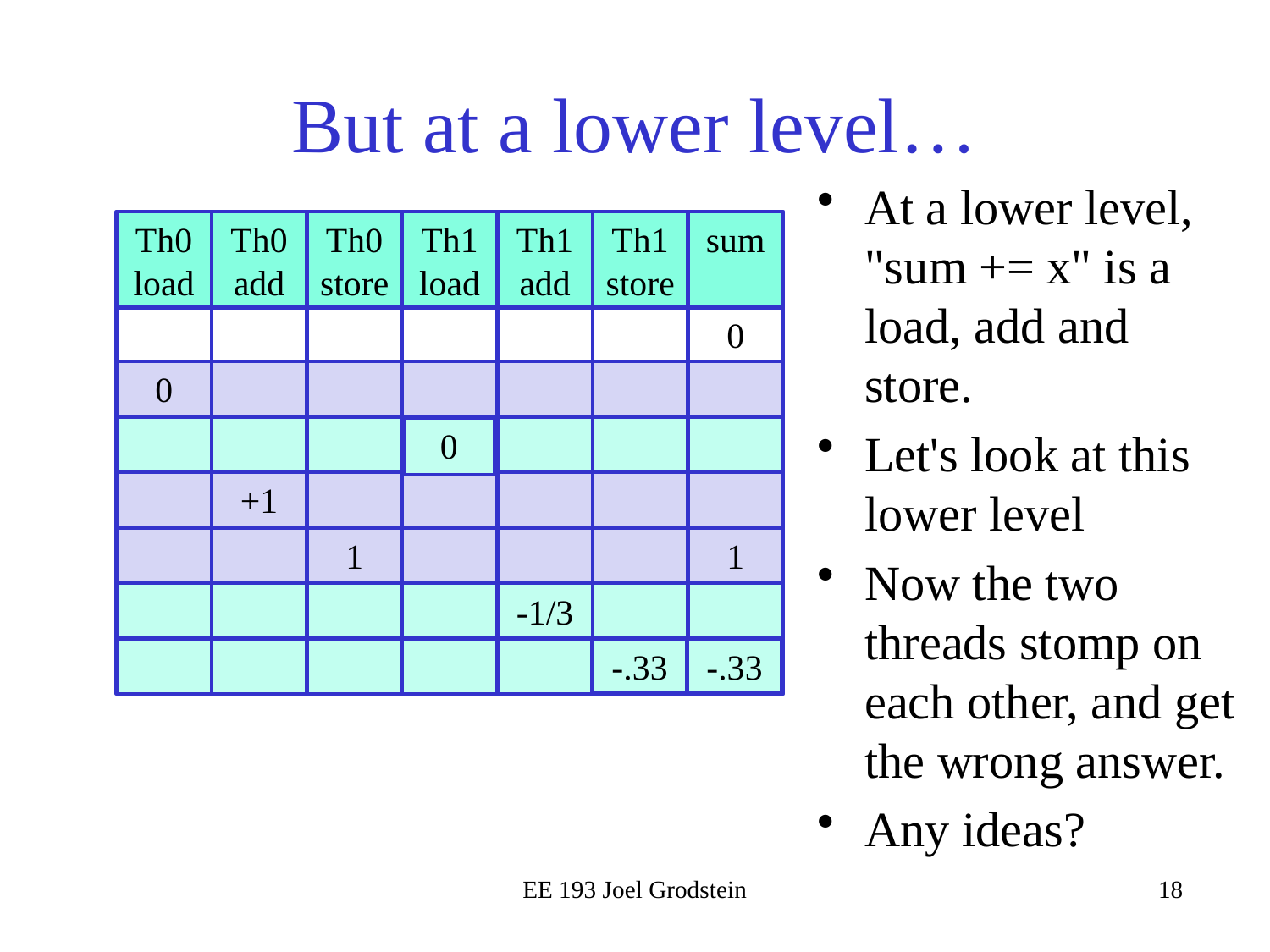

# But at a lower level…
At a lower level, "sum += x" is a load, add and store.
Let's look at this lower level
Now the two threads stomp on each other, and get the wrong answer.
Any ideas?

Th0 load
Th0 add
Th0 store
Th1 load
Th1 add
Th1 store
sum

0
0

1

0

+1

1

1

-1/3

-.33
-.33

.66
.66
EE 193 Joel Grodstein